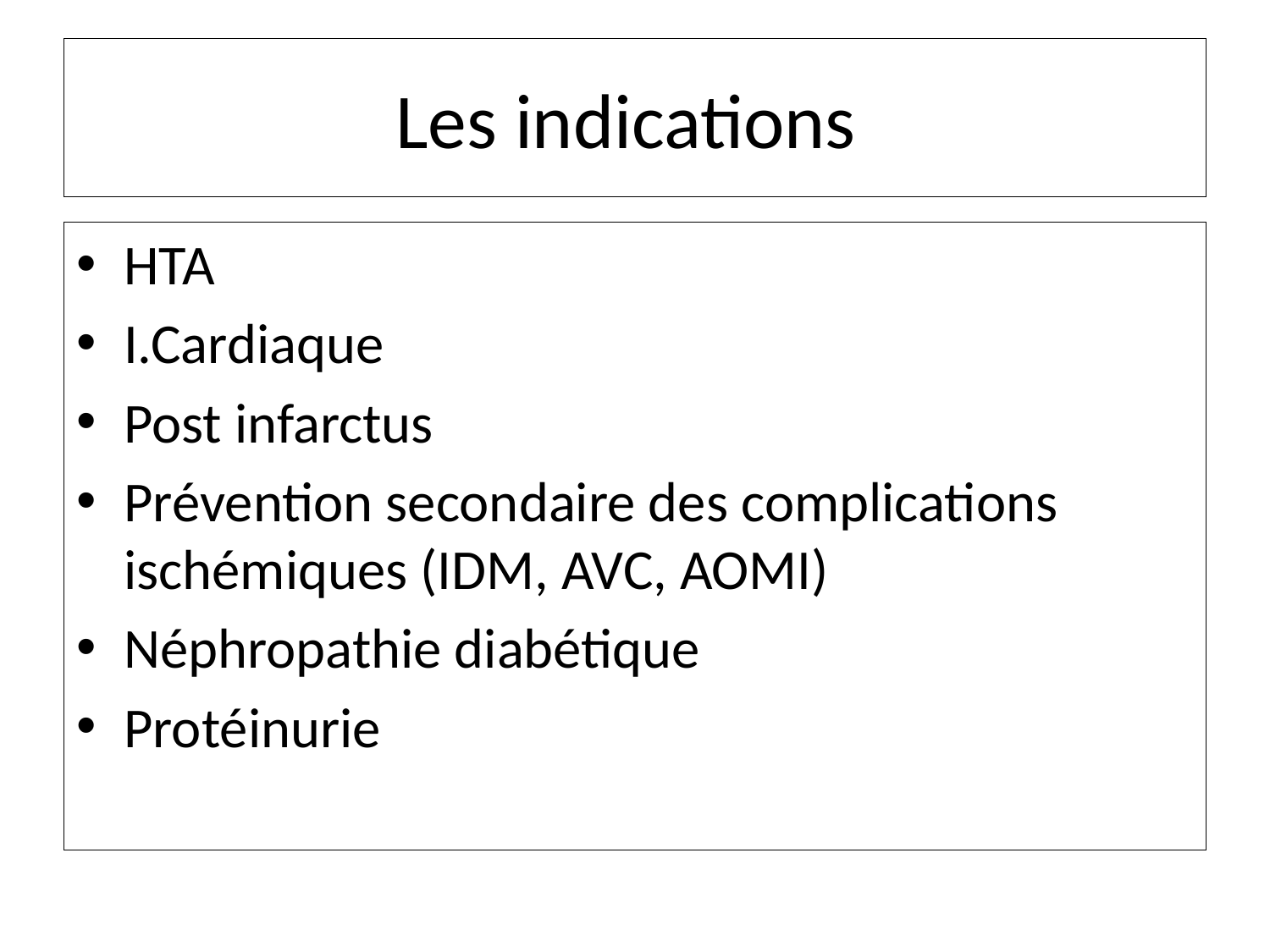

# Les indications
HTA
I.Cardiaque
Post infarctus
Prévention secondaire des complications ischémiques (IDM, AVC, AOMI)
Néphropathie diabétique
Protéinurie